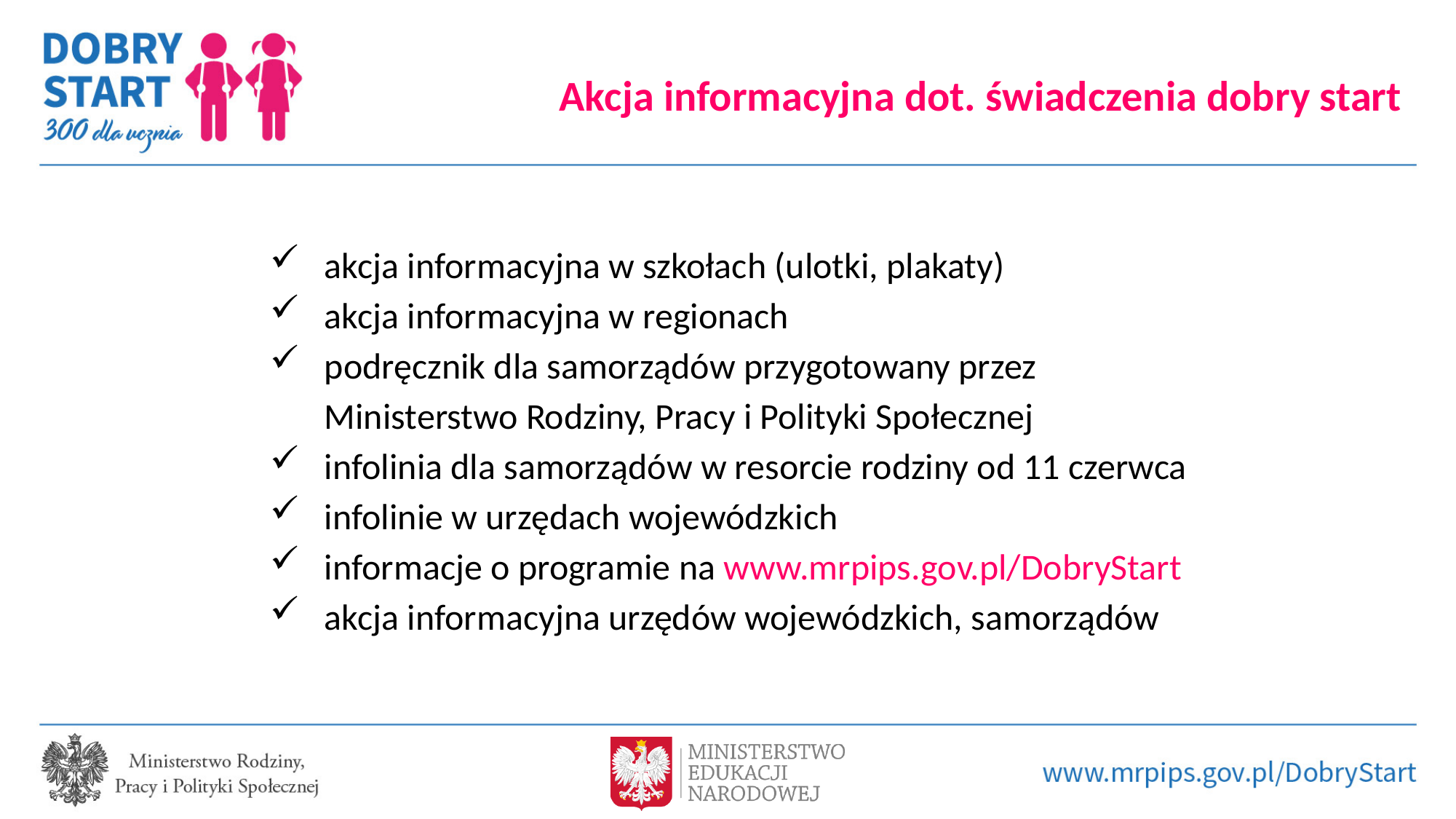

Akcja informacyjna dot. świadczenia dobry start
akcja informacyjna w szkołach (ulotki, plakaty)
akcja informacyjna w regionach
podręcznik dla samorządów przygotowany przez Ministerstwo Rodziny, Pracy i Polityki Społecznej
infolinia dla samorządów w resorcie rodziny od 11 czerwca
infolinie w urzędach wojewódzkich
informacje o programie na www.mrpips.gov.pl/DobryStart
akcja informacyjna urzędów wojewódzkich, samorządów